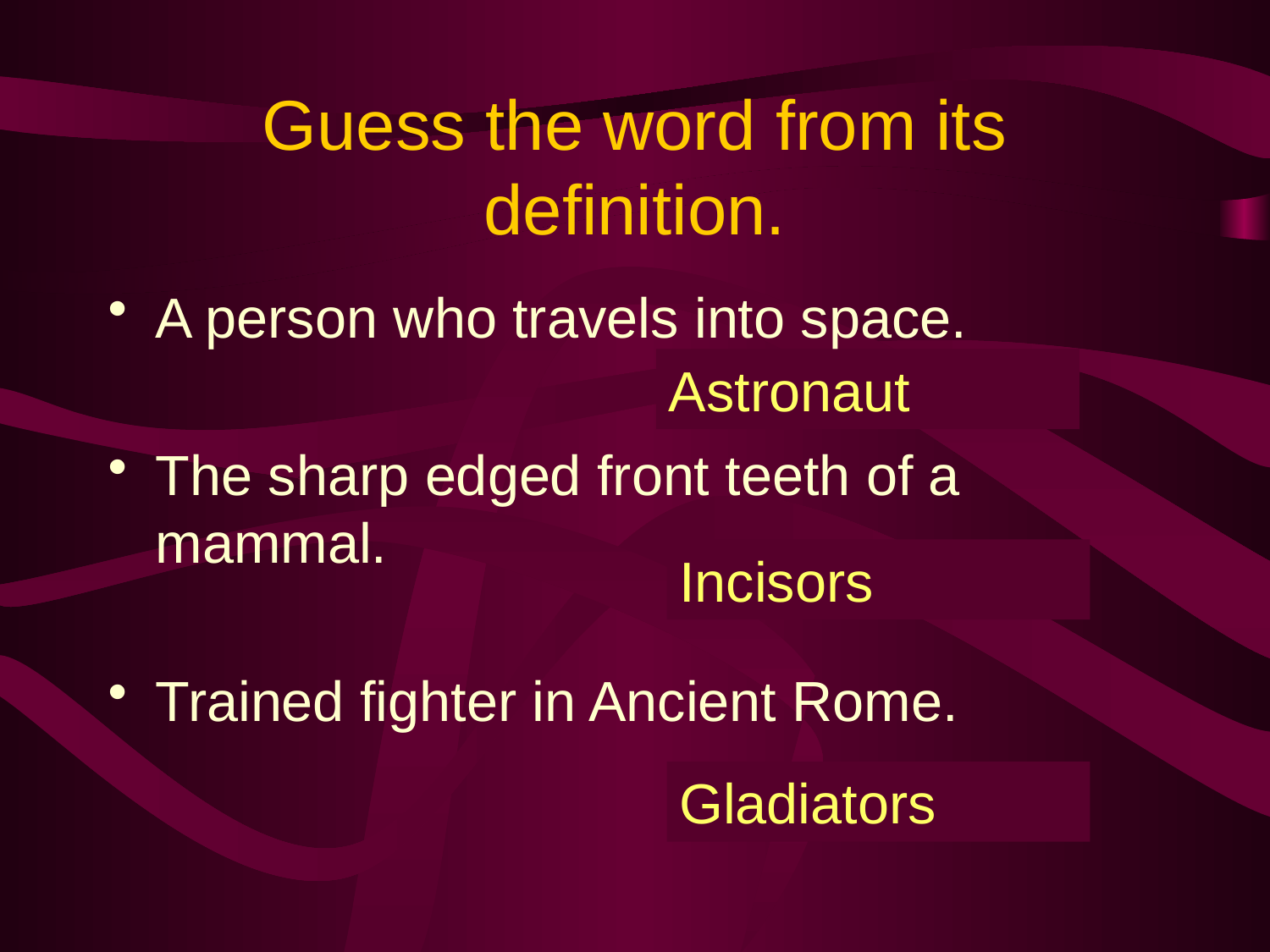

# Guess the word from its definition.
A person who travels into space.

The sharp edged front teeth of a mammal.

Trained fighter in Ancient Rome.

Astronaut
Incisors
Gladiators